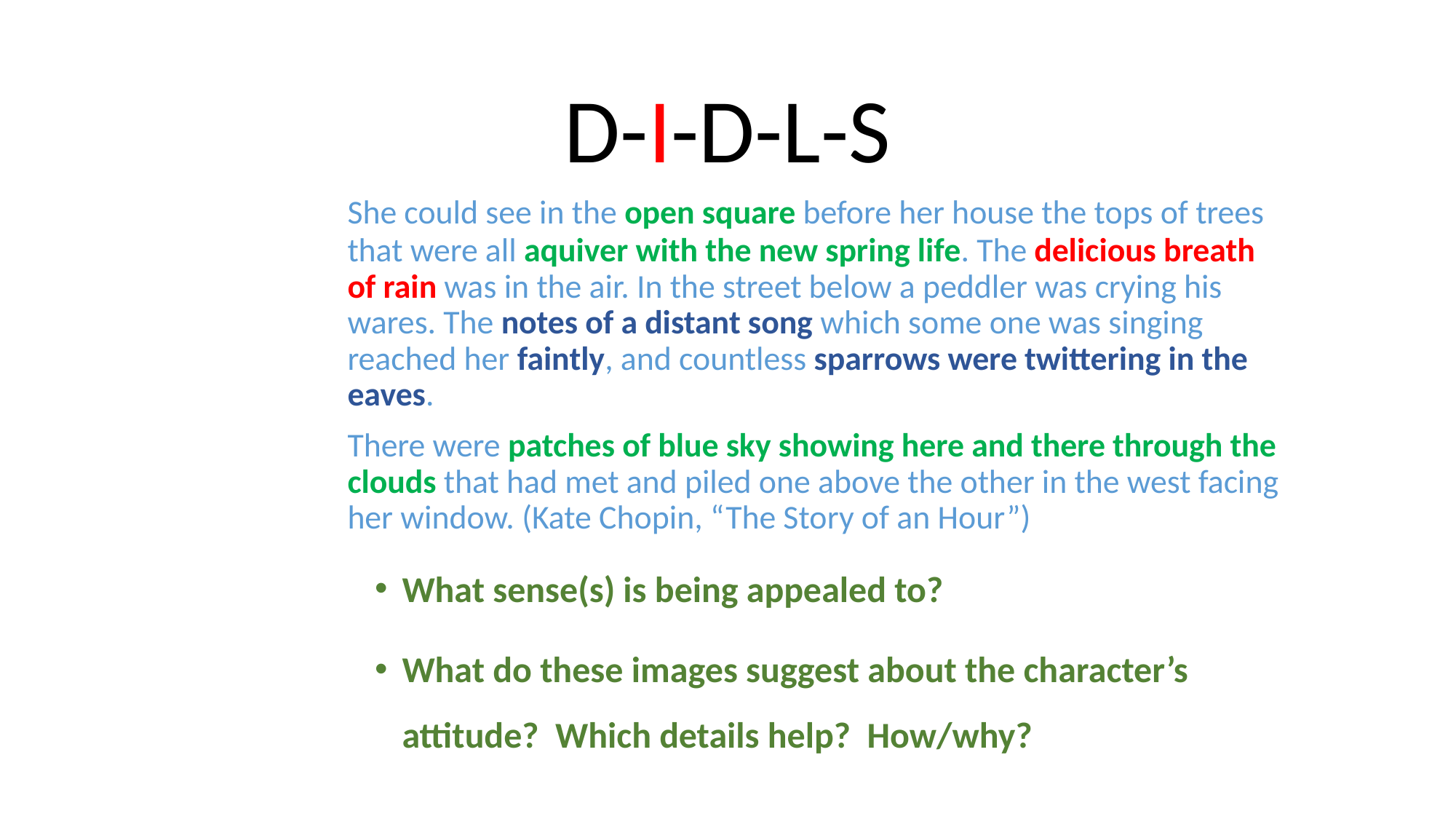

# D-I-D-L-S
	She could see in the open square before her house the tops of trees that were all aquiver with the new spring life. The delicious breath of rain was in the air. In the street below a peddler was crying his wares. The notes of a distant song which some one was singing reached her faintly, and countless sparrows were twittering in the eaves.
	There were patches of blue sky showing here and there through the clouds that had met and piled one above the other in the west facing her window. (Kate Chopin, “The Story of an Hour”)
What sense(s) is being appealed to?
What do these images suggest about the character’s attitude?  Which details help?  How/why?